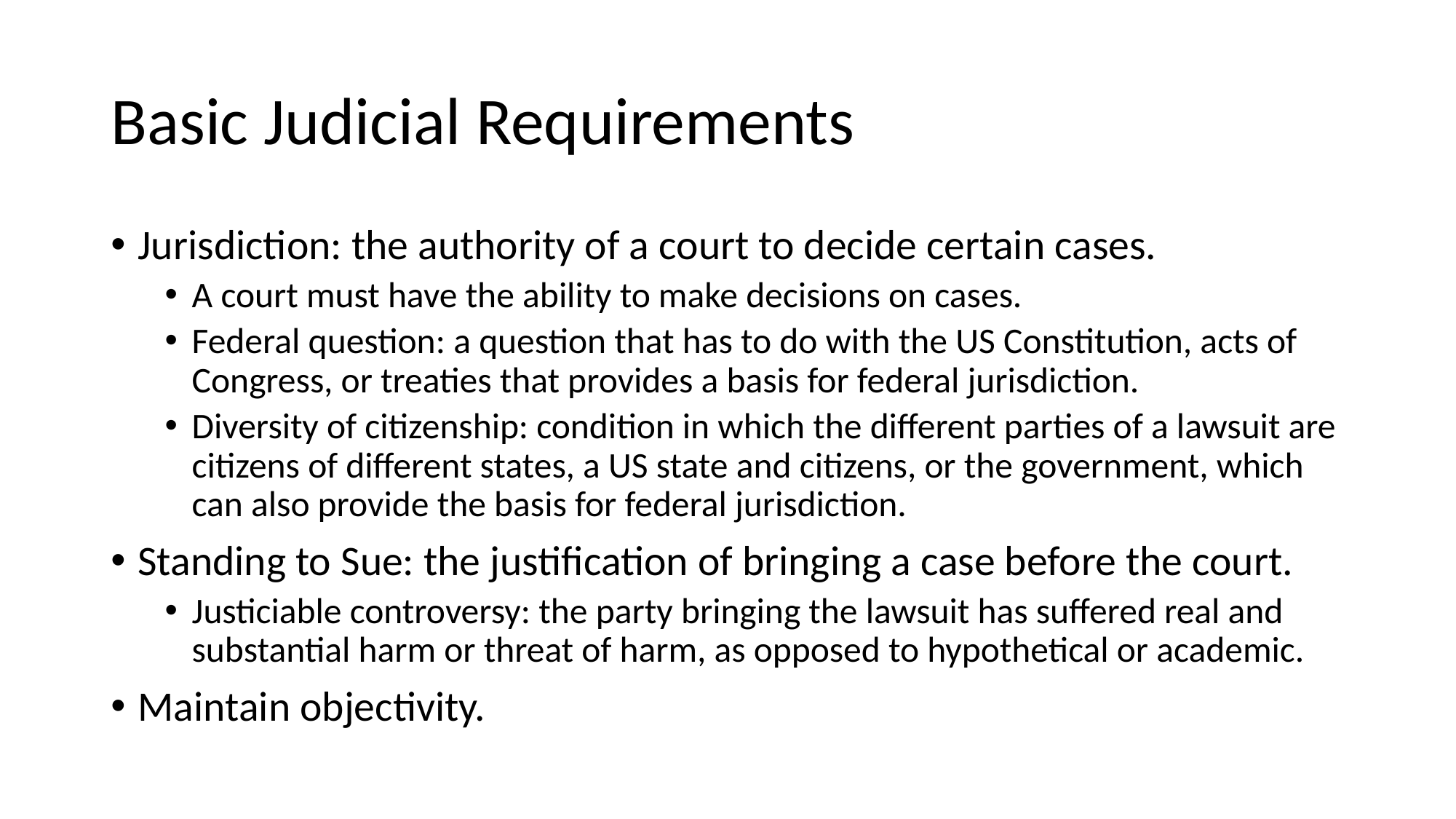

# Basic Judicial Requirements
Jurisdiction: the authority of a court to decide certain cases.
A court must have the ability to make decisions on cases.
Federal question: a question that has to do with the US Constitution, acts of Congress, or treaties that provides a basis for federal jurisdiction.
Diversity of citizenship: condition in which the different parties of a lawsuit are citizens of different states, a US state and citizens, or the government, which can also provide the basis for federal jurisdiction.
Standing to Sue: the justification of bringing a case before the court.
Justiciable controversy: the party bringing the lawsuit has suffered real and substantial harm or threat of harm, as opposed to hypothetical or academic.
Maintain objectivity.